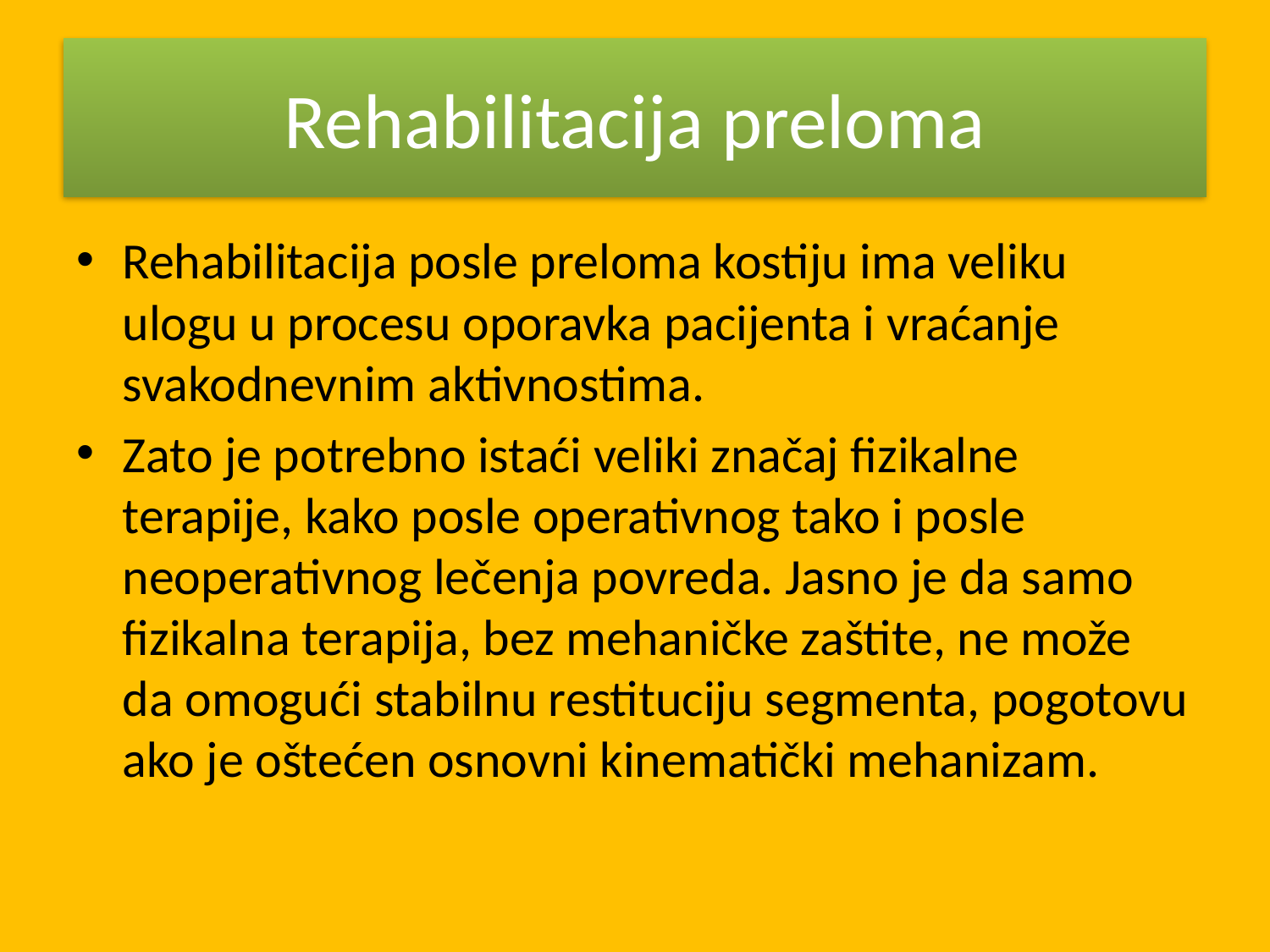

# Rehabilitacija preloma
Rehabilitacija posle preloma kostiju ima veliku ulogu u procesu oporavka pacijenta i vraćanje svakodnevnim aktivnostima.
Zato je potrebno istaći veliki značaj fizikalne terapije, kako posle operativnog tako i posle neoperativnog lečenja povreda. Jasno je da samo fizikalna terapija, bez mehaničke zaštite, ne može da omogući stabilnu restituciju segmenta, pogotovu ako je oštećen osnovni kinematički mehanizam.